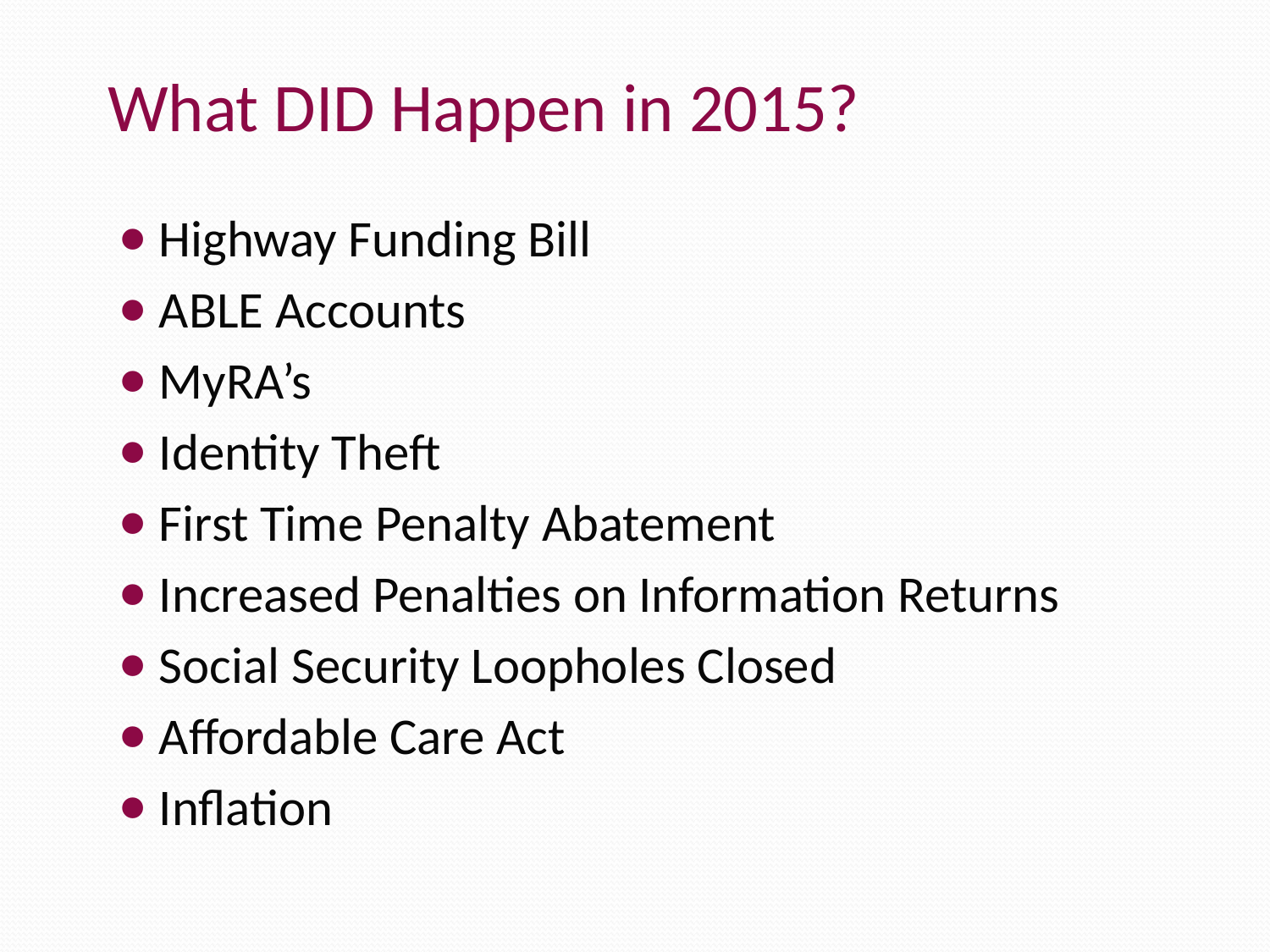

What DID Happen in 2015?

Highway Funding Bill
ABLE Accounts
MyRA’s
Identity Theft
First Time Penalty Abatement
Increased Penalties on Information Returns
Social Security Loopholes Closed
Affordable Care Act
Inflation